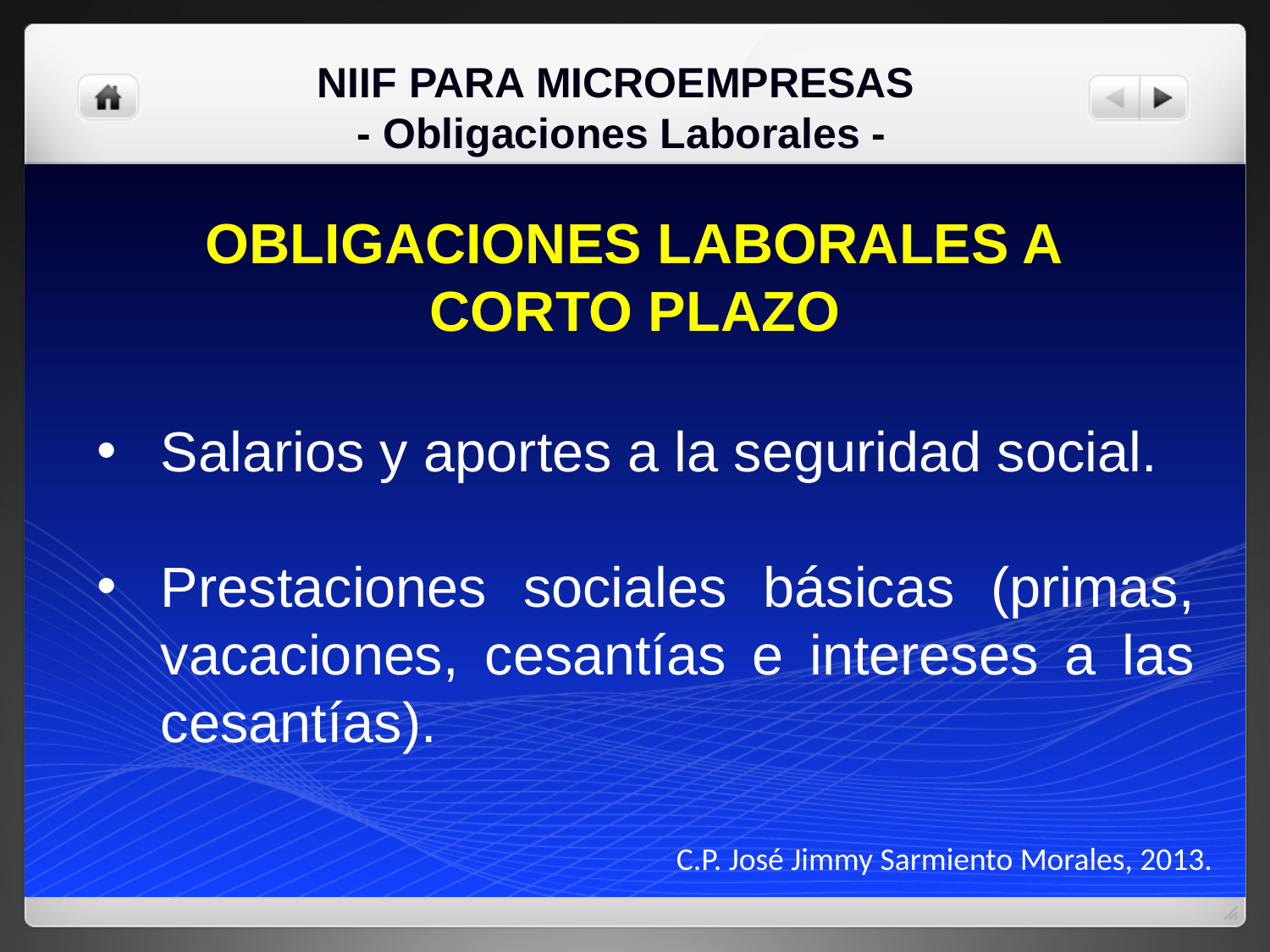

NIIF PARA MICROEMPRESAS
- Obligaciones Laborales -
OBLIGACIONES LABORALES A
CORTO PLAZO
Salarios y aportes a la seguridad social.

Prestaciones sociales básicas (primas, vacaciones, cesantías e intereses a las cesantías).
C.P. José Jimmy Sarmiento Morales, 2013.